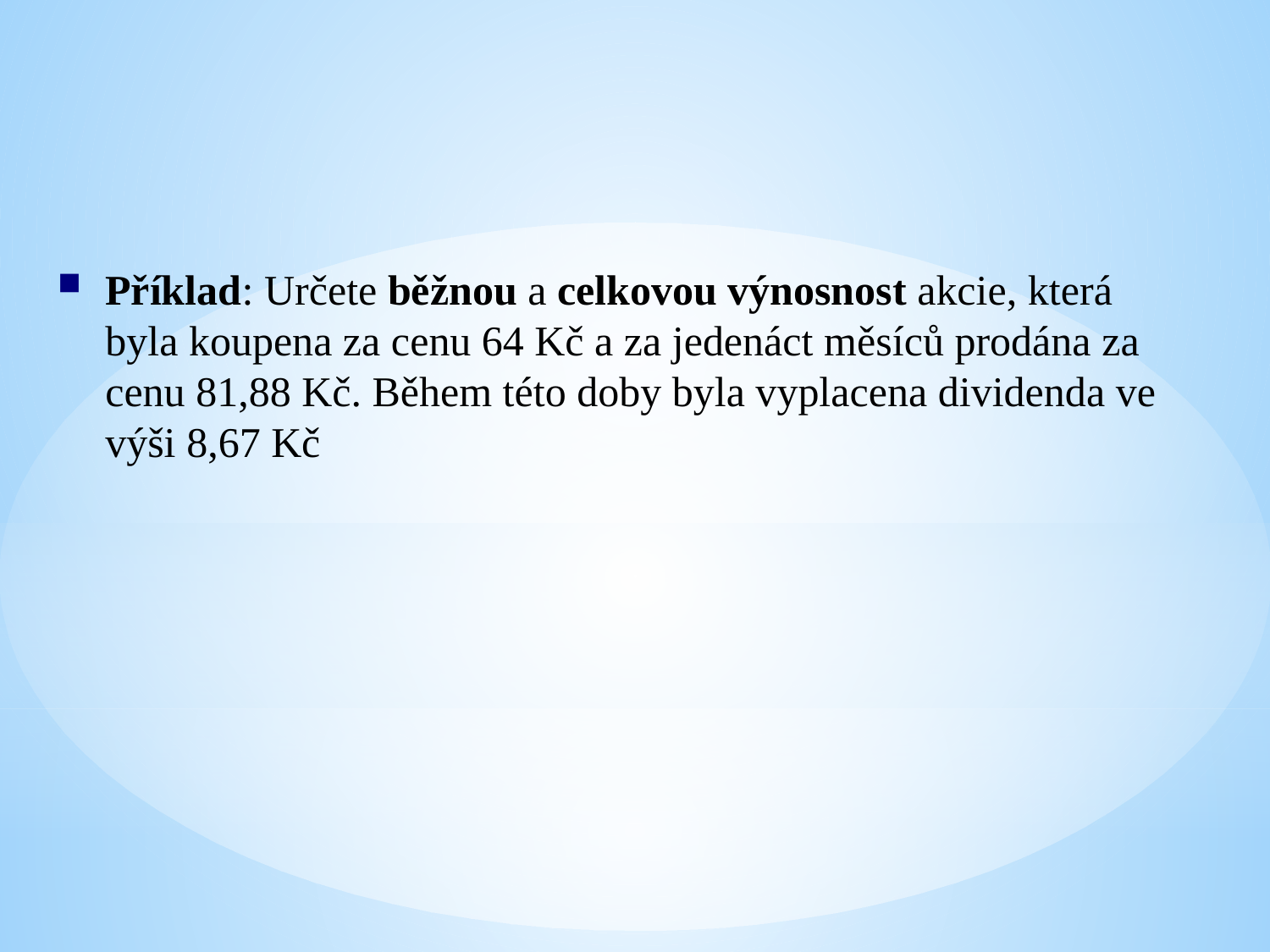

Příklad: Určete běžnou a celkovou výnosnost akcie, která byla koupena za cenu 64 Kč a za jedenáct měsíců prodána za cenu 81,88 Kč. Během této doby byla vyplacena dividenda ve výši 8,67 Kč